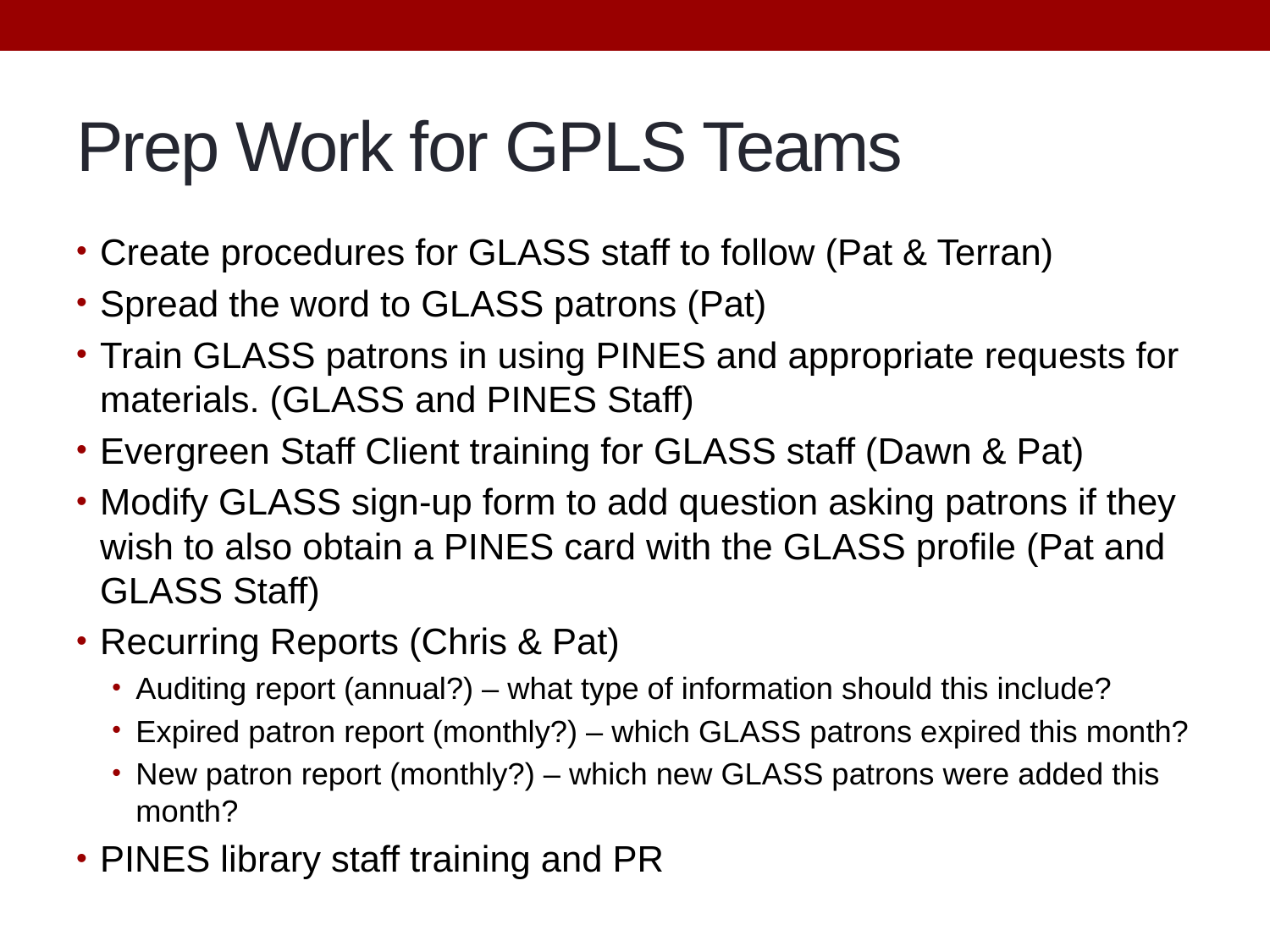

# Prep Work for GPLS Teams
Create procedures for GLASS staff to follow (Pat & Terran)
Spread the word to GLASS patrons (Pat)
Train GLASS patrons in using PINES and appropriate requests for materials. (GLASS and PINES Staff)
Evergreen Staff Client training for GLASS staff (Dawn & Pat)
Modify GLASS sign-up form to add question asking patrons if they wish to also obtain a PINES card with the GLASS profile (Pat and GLASS Staff)
Recurring Reports (Chris & Pat)
Auditing report (annual?) – what type of information should this include?
Expired patron report (monthly?) – which GLASS patrons expired this month?
New patron report (monthly?) – which new GLASS patrons were added this month?
PINES library staff training and PR